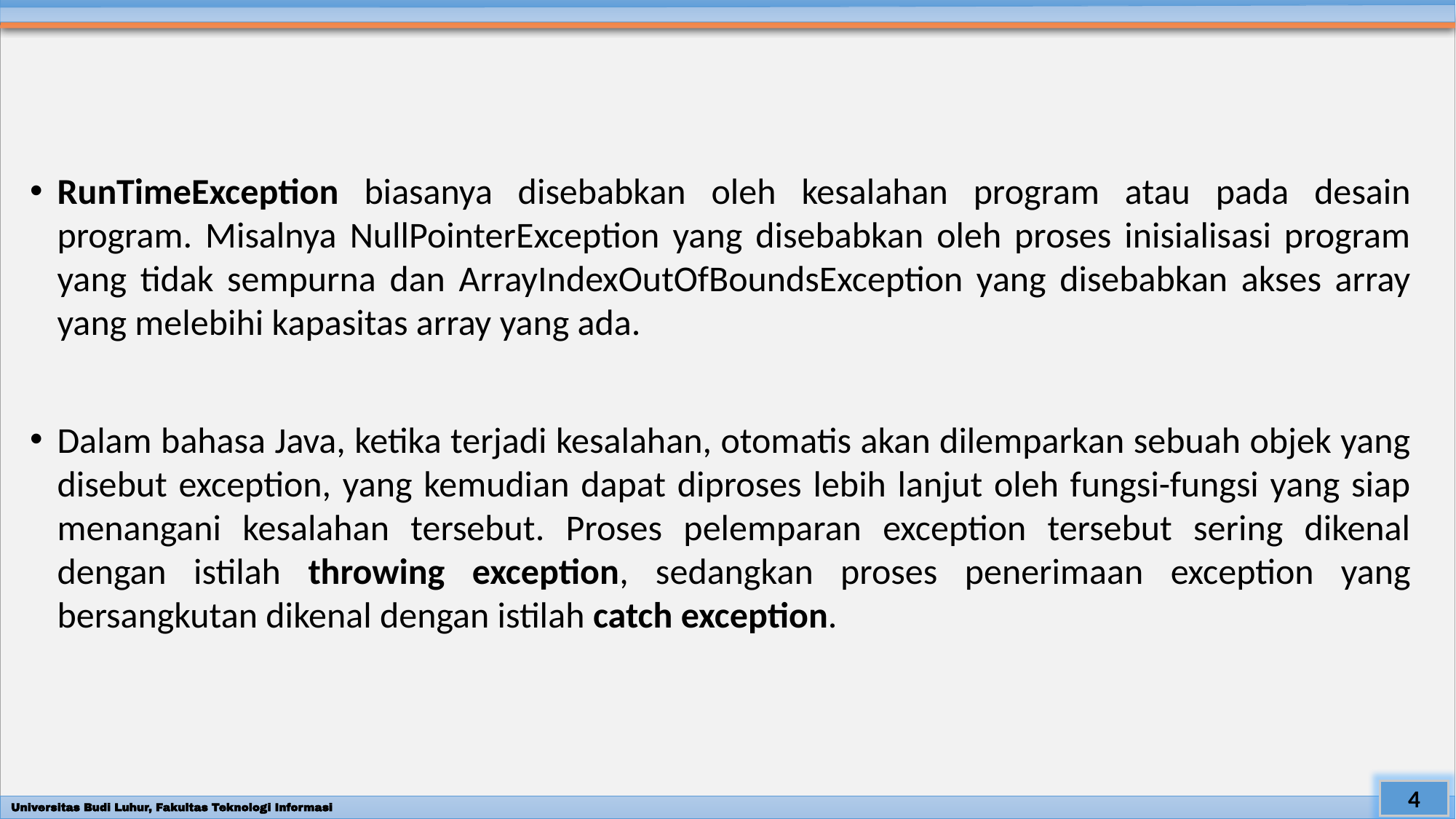

#
RunTimeException biasanya disebabkan oleh kesalahan program atau pada desain program. Misalnya NullPointerException yang disebabkan oleh proses inisialisasi program yang tidak sempurna dan ArrayIndexOutOfBoundsException yang disebabkan akses array yang melebihi kapasitas array yang ada.

Dalam bahasa Java, ketika terjadi kesalahan, otomatis akan dilemparkan sebuah objek yang disebut exception, yang kemudian dapat diproses lebih lanjut oleh fungsi-fungsi yang siap menangani kesalahan tersebut. Proses pelemparan exception tersebut sering dikenal dengan istilah throwing exception, sedangkan proses penerimaan exception yang bersangkutan dikenal dengan istilah catch exception.